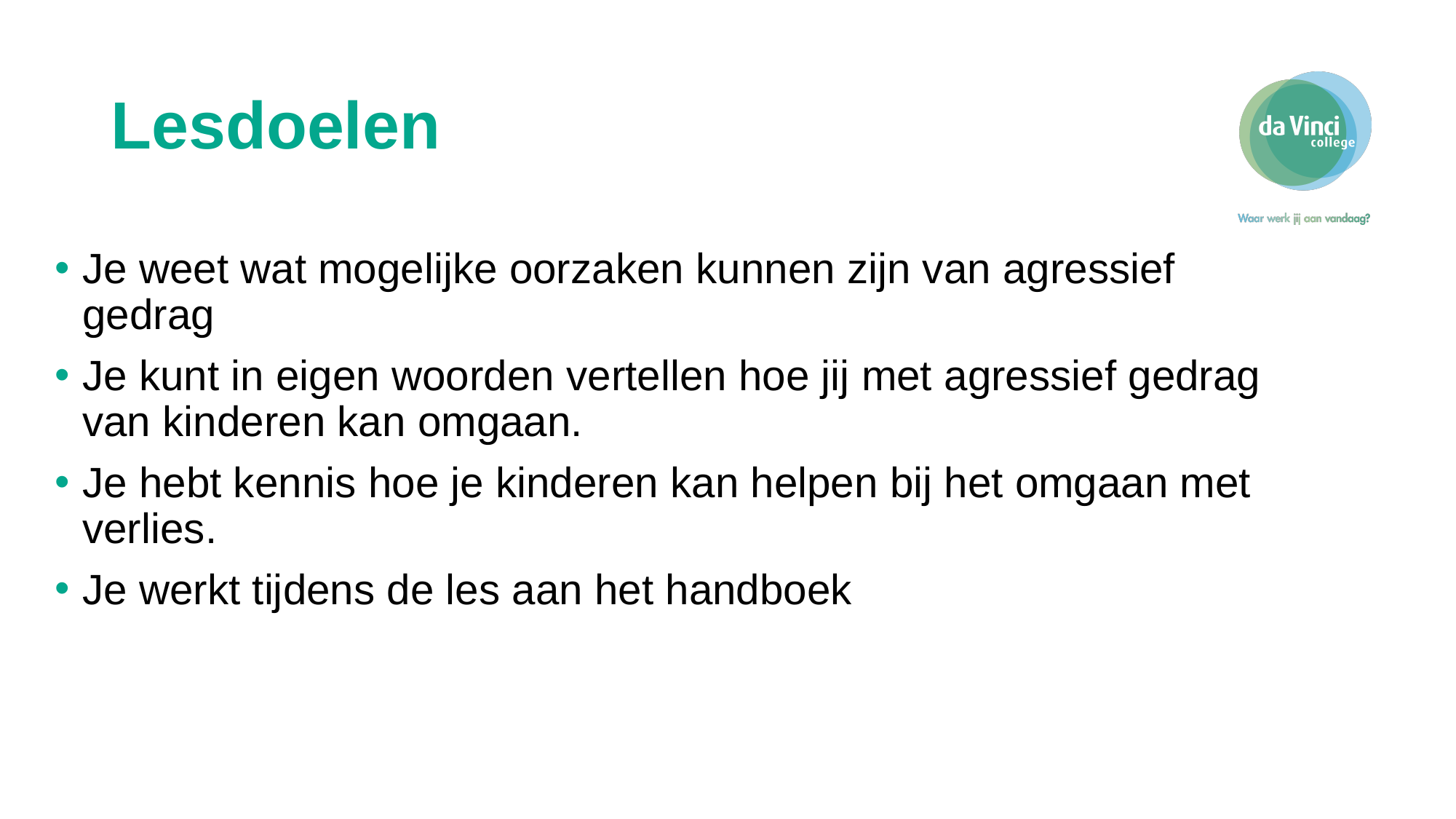

# Lesdoelen
Je weet wat mogelijke oorzaken kunnen zijn van agressief gedrag
Je kunt in eigen woorden vertellen hoe jij met agressief gedrag van kinderen kan omgaan.
Je hebt kennis hoe je kinderen kan helpen bij het omgaan met verlies.
Je werkt tijdens de les aan het handboek